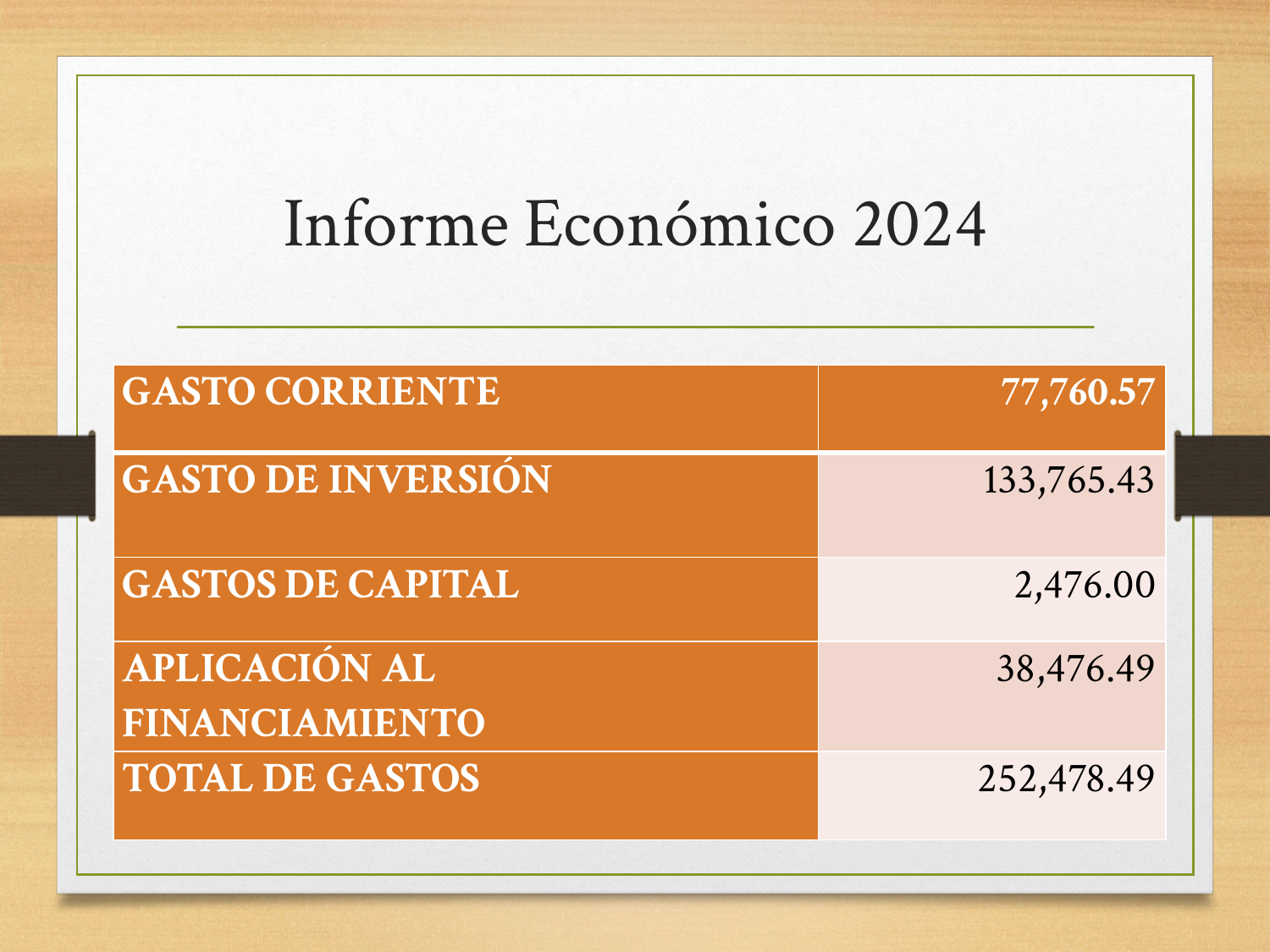

# Informe Económico 2024
| GASTO CORRIENTE | 77,760.57 |
| --- | --- |
| GASTO DE INVERSIÓN | 133,765.43 |
| GASTOS DE CAPITAL | 2,476.00 |
| APLICACIÓN AL FINANCIAMIENTO | 38,476.49 |
| TOTAL DE GASTOS | 252,478.49 |